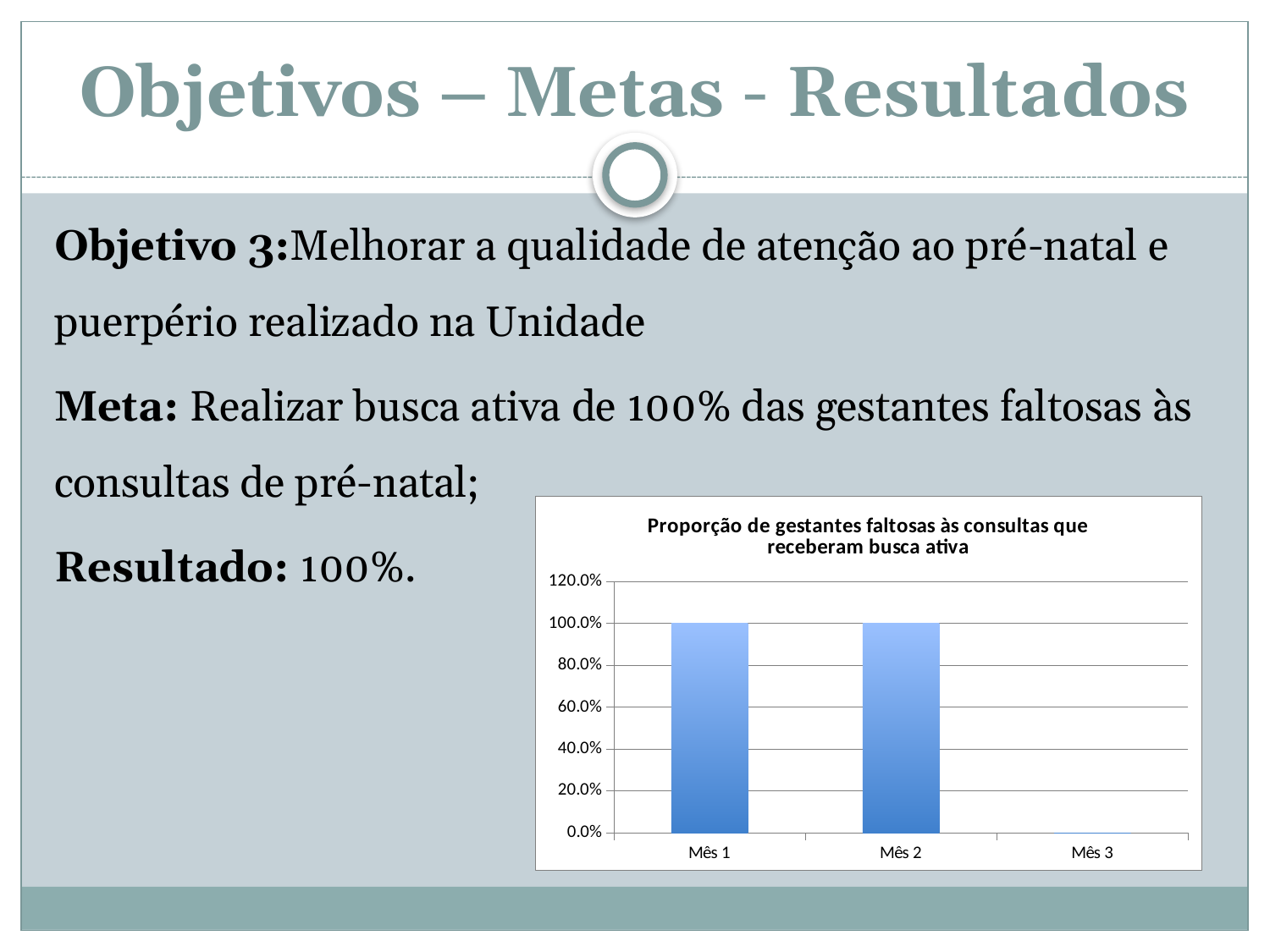

# Objetivos – Metas - Resultados
Objetivo 3:Melhorar a qualidade de atenção ao pré-natal e puerpério realizado na Unidade
Meta: Realizar busca ativa de 100% das gestantes faltosas às consultas de pré-natal;
Resultado: 100%.

### Chart:

| Category | Proporção de gestantes faltosas às consultas que receberam busca ativa |
|---|---|
| Mês 1 | 1.0 |
| Mês 2 | 1.0 |
| Mês 3 | 0.0 |